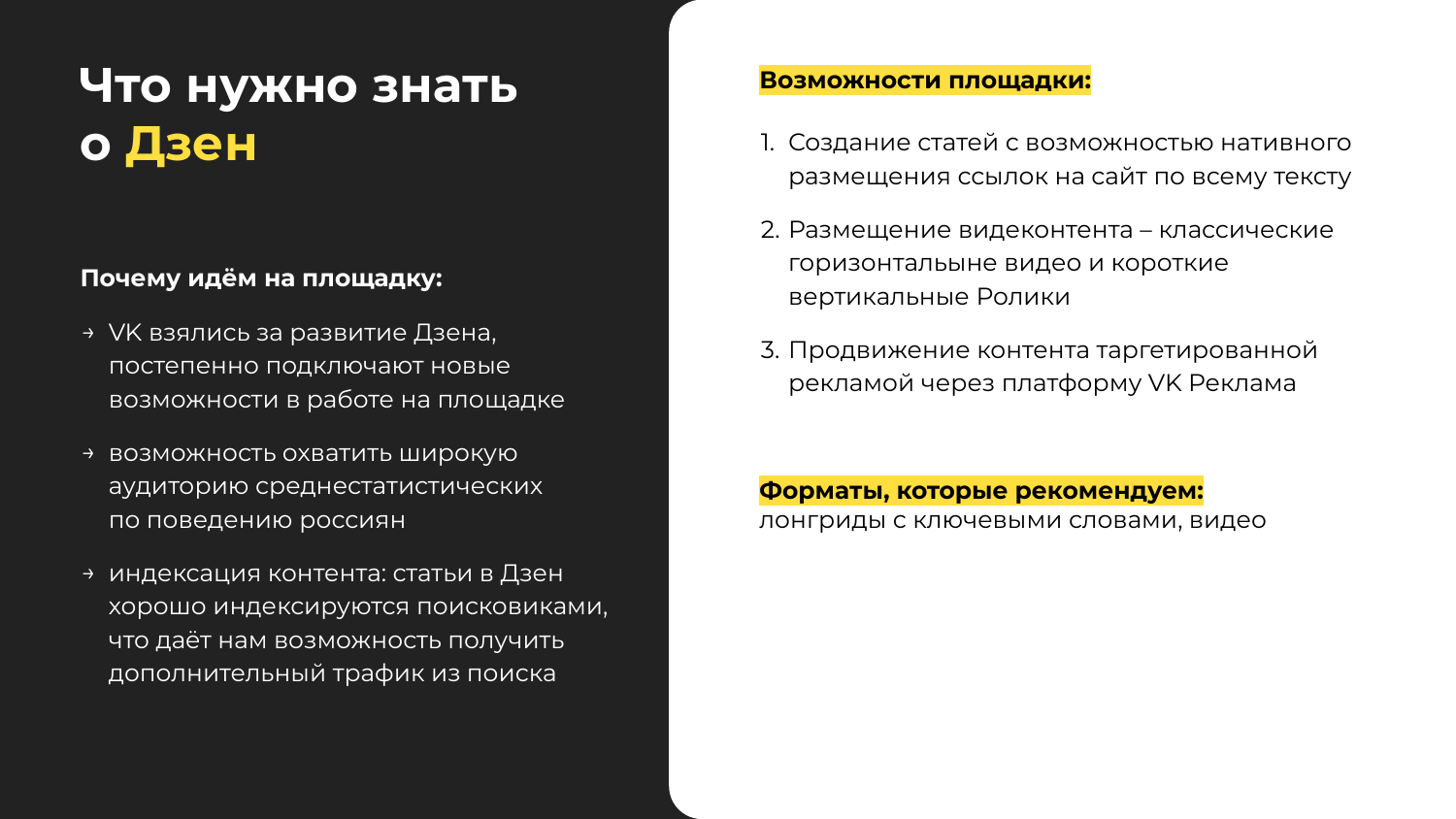

Что нужно знать о Дзен
Возможности площадки:

Создание статей с возможностью нативного размещения ссылок на сайт по всему тексту
Размещение видеконтента – классические горизонтальыне видео и короткие вертикальные Ролики
Продвижение контента таргетированной рекламой через платформу VK Реклама

Форматы, которые рекомендуем:
лонгриды с ключевыми словами, видео

Почему идём на площадку:
VK взялись за развитие Дзена, постепенно подключают новые возможности в работе на площадке
возможность охватить широкую аудиторию среднестатистических
по поведению россиян
индексация контента: статьи в Дзен хорошо индексируются поисковиками, что даёт нам возможность получить дополнительный трафик из поиска